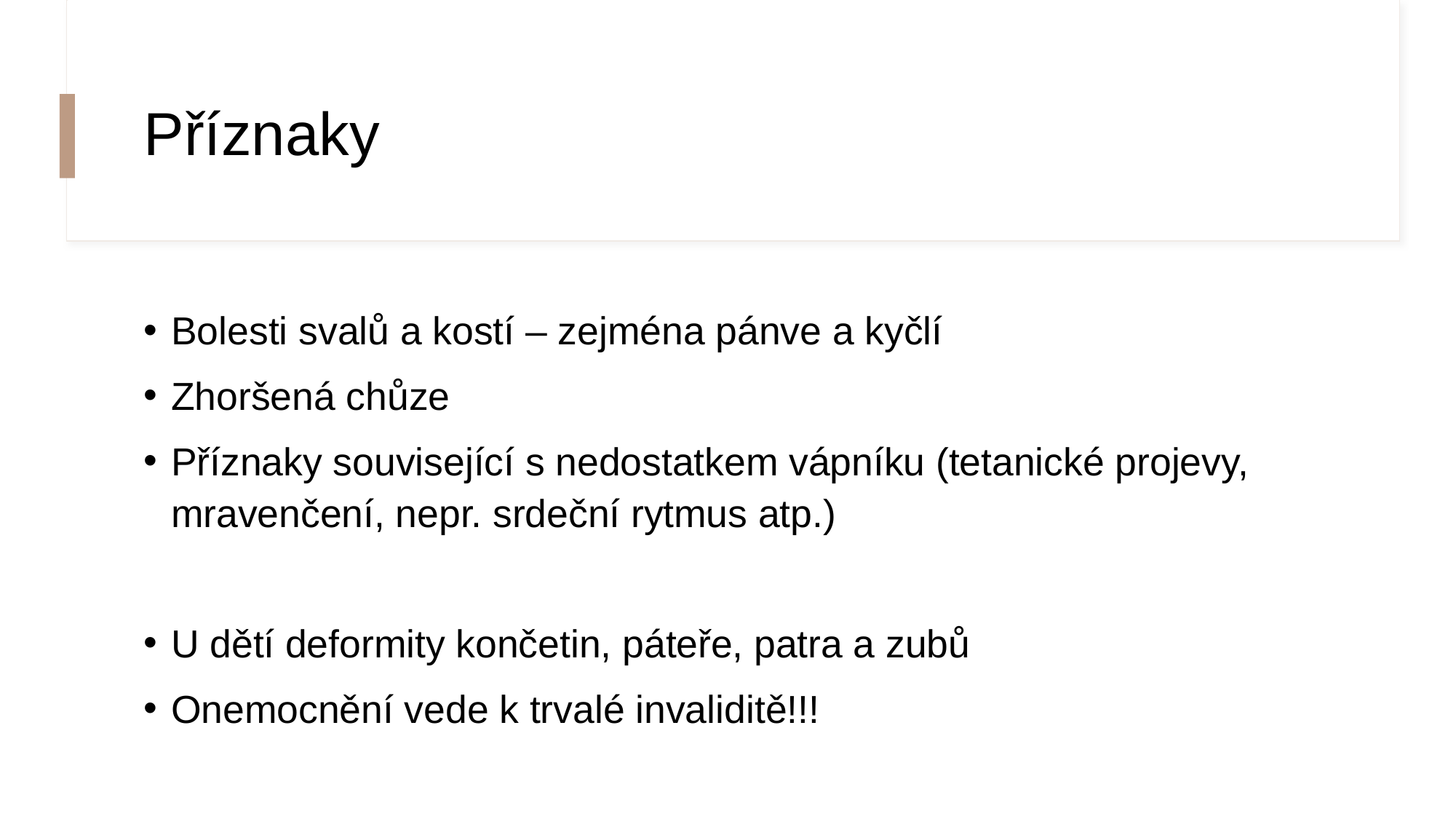

# Příznaky
Bolesti svalů a kostí – zejména pánve a kyčlí
Zhoršená chůze
Příznaky související s nedostatkem vápníku (tetanické projevy, mravenčení, nepr. srdeční rytmus atp.)

U dětí deformity končetin, páteře, patra a zubů
Onemocnění vede k trvalé invaliditě!!!